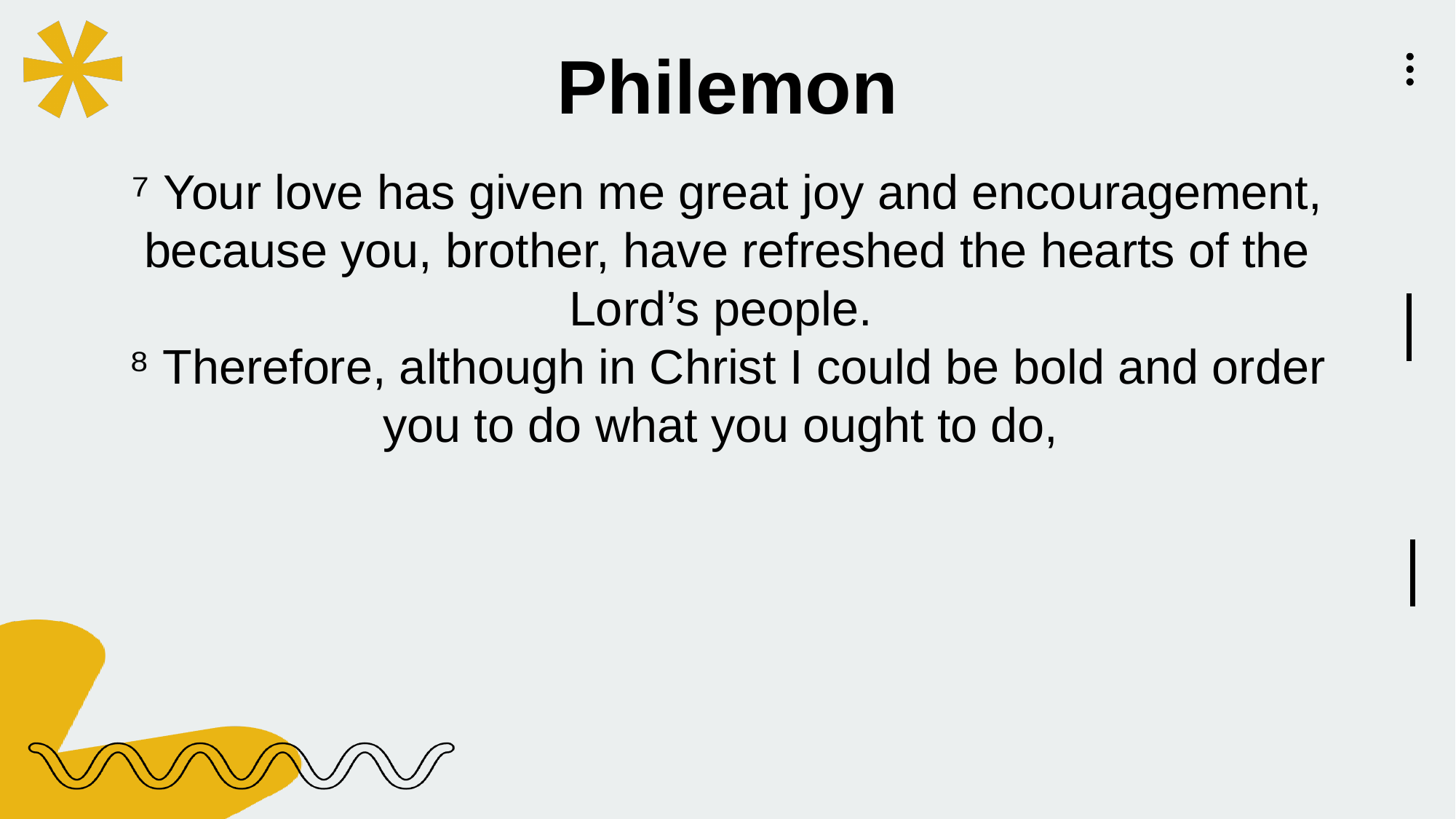

Philemon
⁷ Your love has given me great joy and encouragement, because you, brother, have refreshed the hearts of the Lord’s people.
⁸ Therefore, although in Christ I could be bold and order you to do what you ought to do,